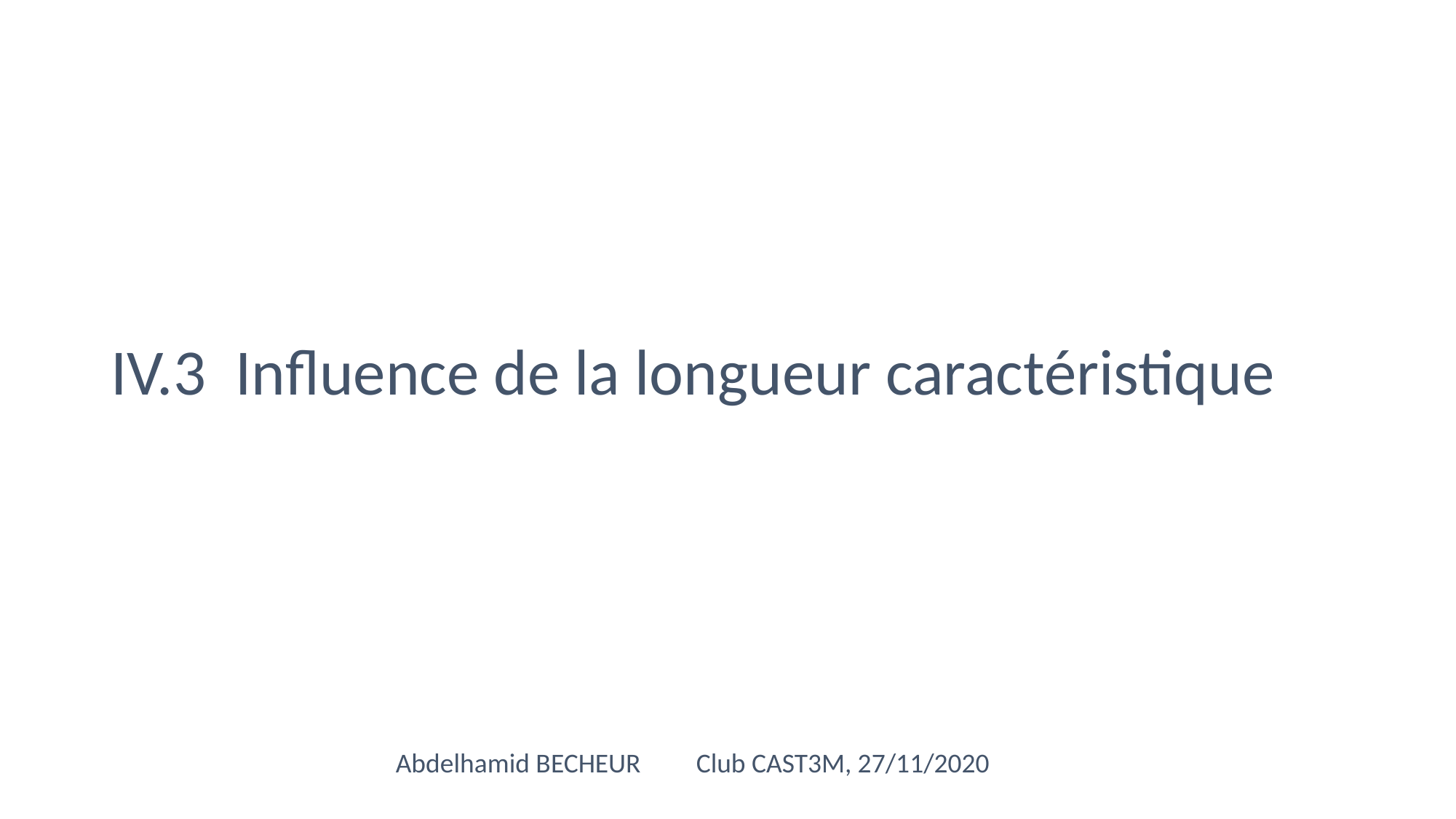

# IV.3  Influence de la longueur caractéristique
Abdelhamid BECHEUR         Club CAST3M, 27/11/2020